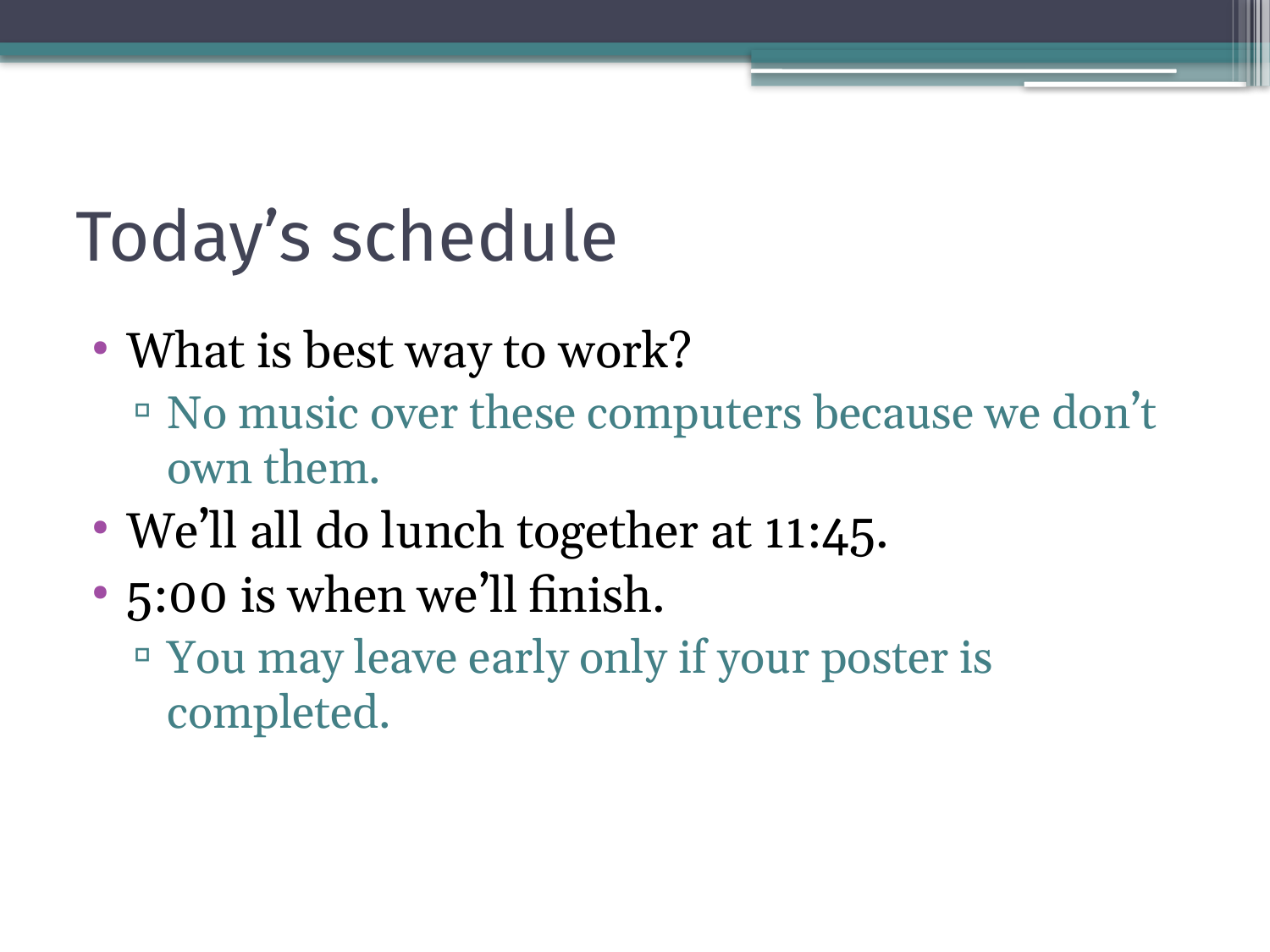

# Today’s schedule
What is best way to work?
No music over these computers because we don’t own them.
We’ll all do lunch together at 11:45.
5:00 is when we’ll finish.
You may leave early only if your poster is completed.